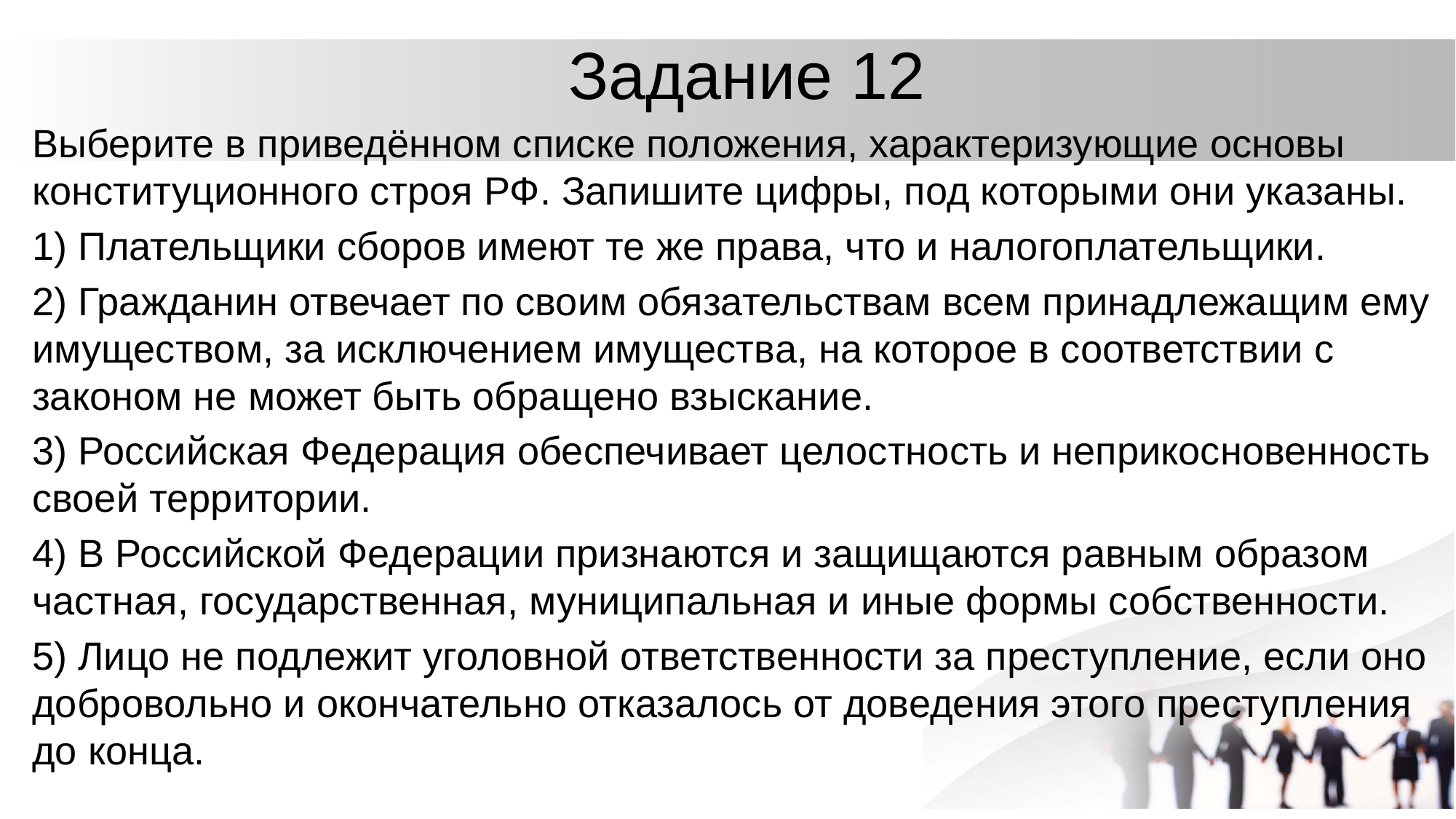

# Задание 12
Выберите в приведённом списке положения, характеризующие основы конституционного строя РФ. Запишите цифры, под которыми они указаны.
1) Плательщики сборов имеют те же права, что и налогоплательщики.
2) Гражданин отвечает по своим обязательствам всем принадлежащим ему имуществом, за исключением имущества, на которое в соответствии с законом не может быть обращено взыскание.
3) Российская Федерация обеспечивает целостность и неприкосновенность своей территории.
4) В Российской Федерации признаются и защищаются равным образом частная, государственная, муниципальная и иные формы собственности.
5) Лицо не подлежит уголовной ответственности за преступление, если оно добровольно и окончательно отказалось от доведения этого преступления до конца.